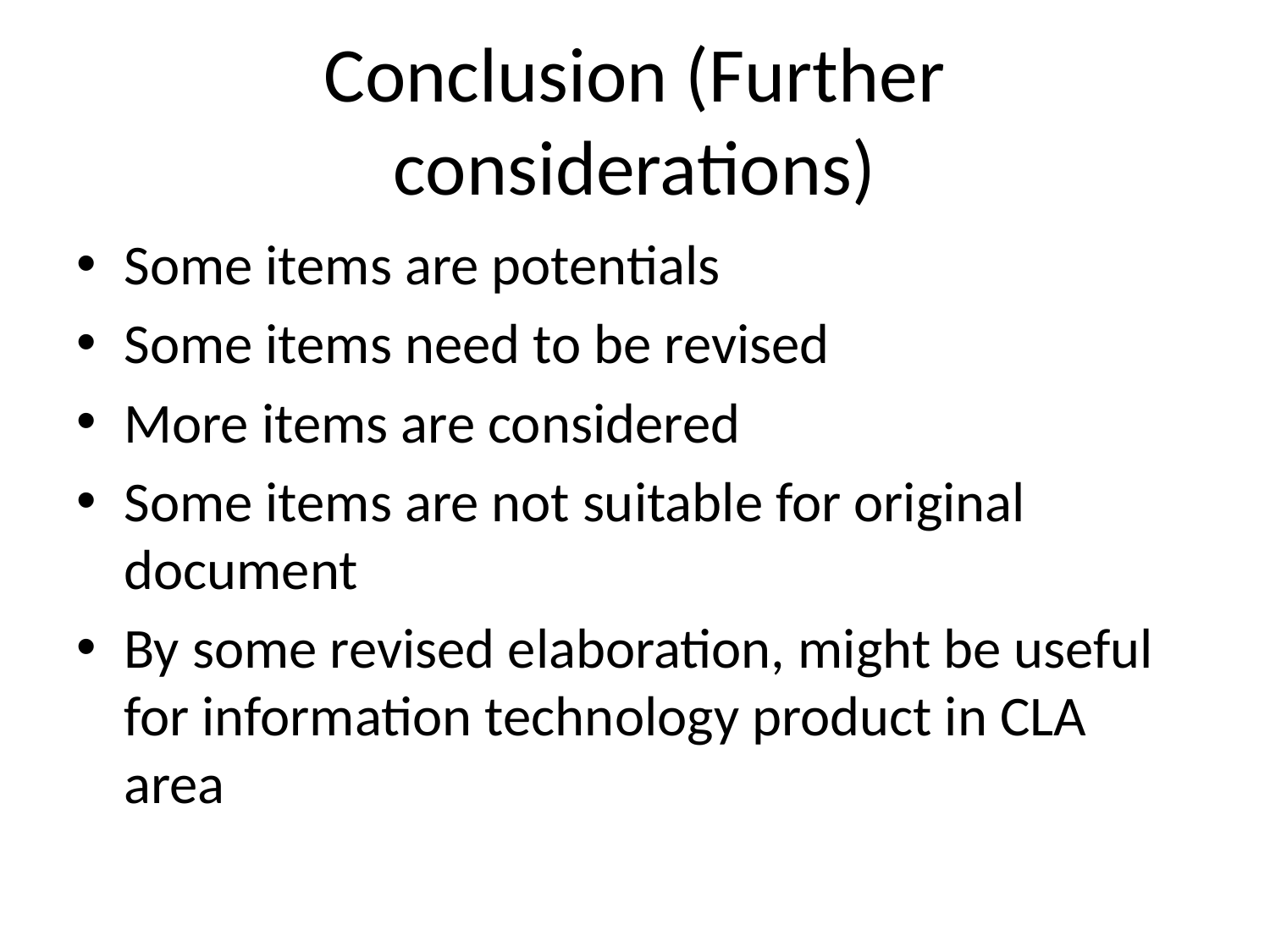

# Conclusion (Further considerations)
Some items are potentials
Some items need to be revised
More items are considered
Some items are not suitable for original document
By some revised elaboration, might be useful for information technology product in CLA area